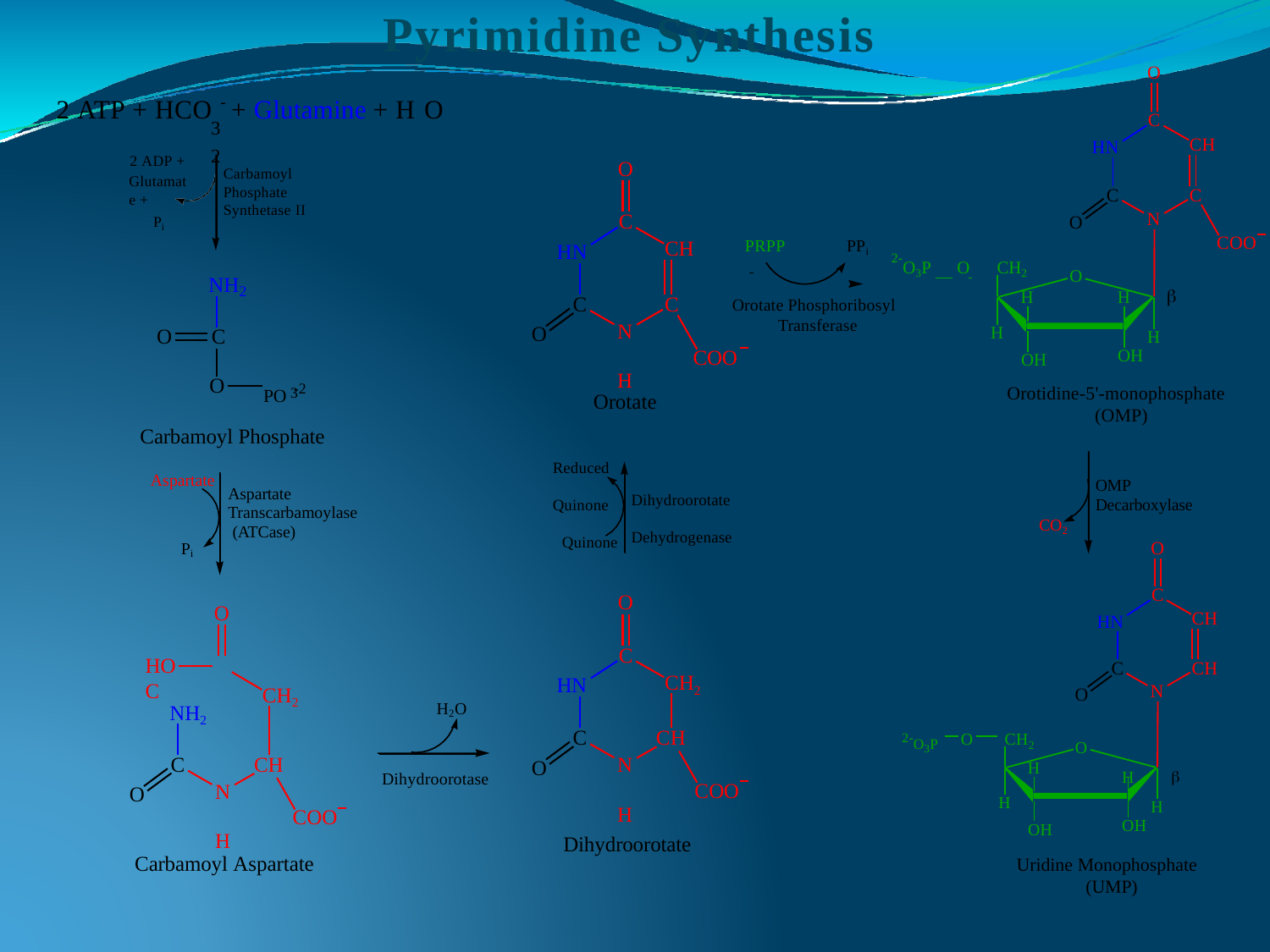

# Pyrimidine Synthesis
O

2 ATP + HCO - + Glutamine + H O
3	2
C
CH
HN
2 ADP +
Glutamate +
Pi
O

Carbamoyl  Phosphate  Synthetase II

C
C

N
C
O

COO
CH

HN
PRPP	PPi

2-

O3P	O	CH2

O
NH
2

β
H
H
C
C
Orotate Phosphoribosyl  Transferase
COO

N  H
O
H
O	C
H

OH
OH

PO -2
O
Orotidine-5'-monophosphate  (OMP)
3

Orotate
Carbamoyl Phosphate

Reduced  Quinone

Aspartate

OMP
Decarboxylase
Aspartate  Transcarbamoylase  (ATCase)
Dihydroorotate  Dehydrogenase
CO2
Quinone
Pi
O

C
O
O

CH
HN

C
HO	C
C
CH

CH2
HN

N
CH2
O

H2O
NH2

2-O3P

C
CH

O	CH2
O

N  H
C
CH

O
H	β
H
Dihydroorotase

COO
N  H

O

H
H
COO

OH
OH
Dihydroorotate
Carbamoyl Aspartate
Uridine Monophosphate  (UMP)